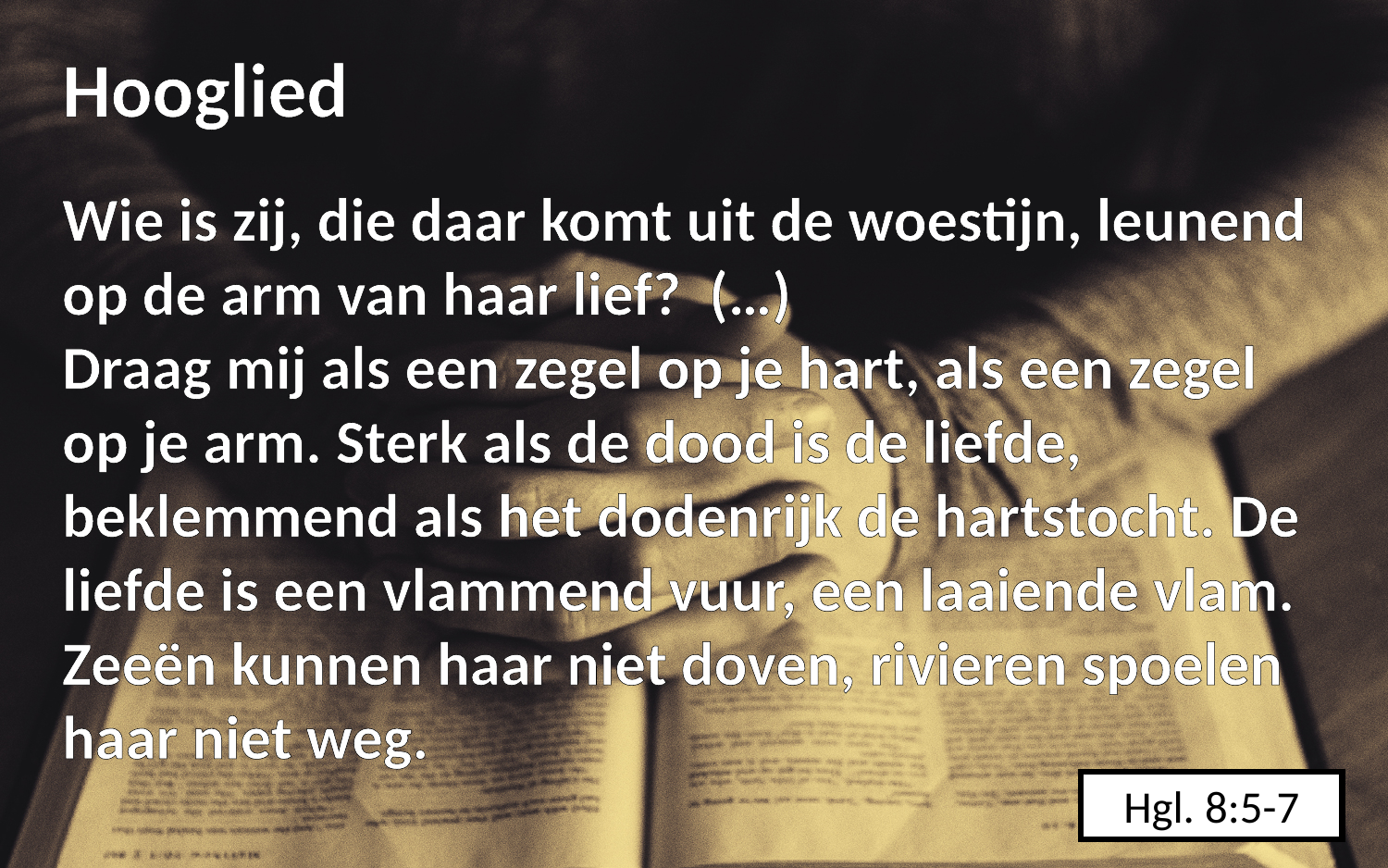

Hooglied
Wie is zij, die daar komt uit de woestijn, leunend op de arm van haar lief?  (…)
Draag mij als een zegel op je hart, als een zegel op je arm. Sterk als de dood is de liefde, beklemmend als het dodenrijk de hartstocht. De liefde is een vlammend vuur, een laaiende vlam.
Zeeën kunnen haar niet doven, rivieren spoelen haar niet weg.
Hgl. 8:5-7